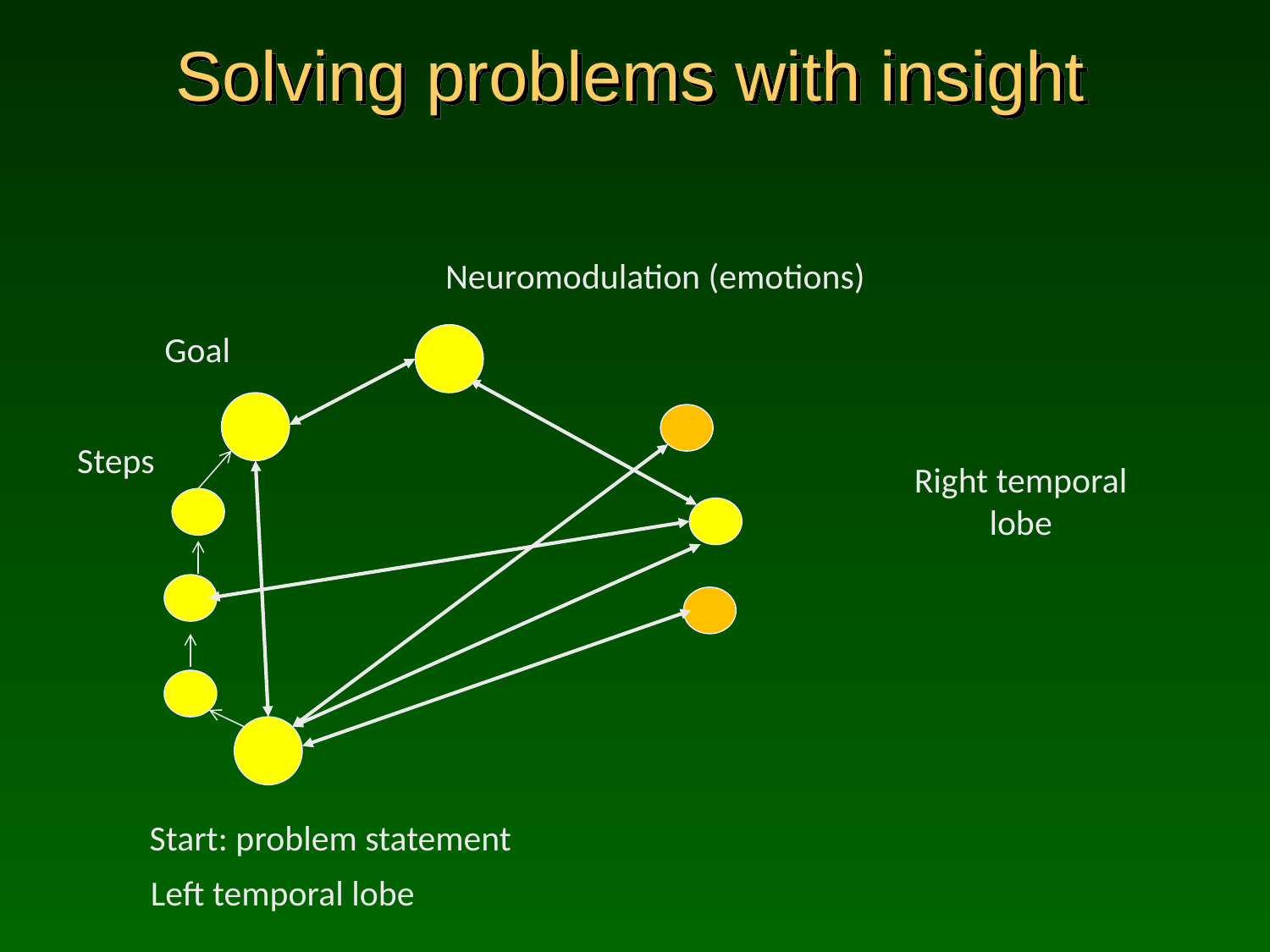

# Solving problems with insight
Neuromodulation (emotions)

Goal

Steps
Right temporal
lobe
Start: problem statement
Left temporal lobe